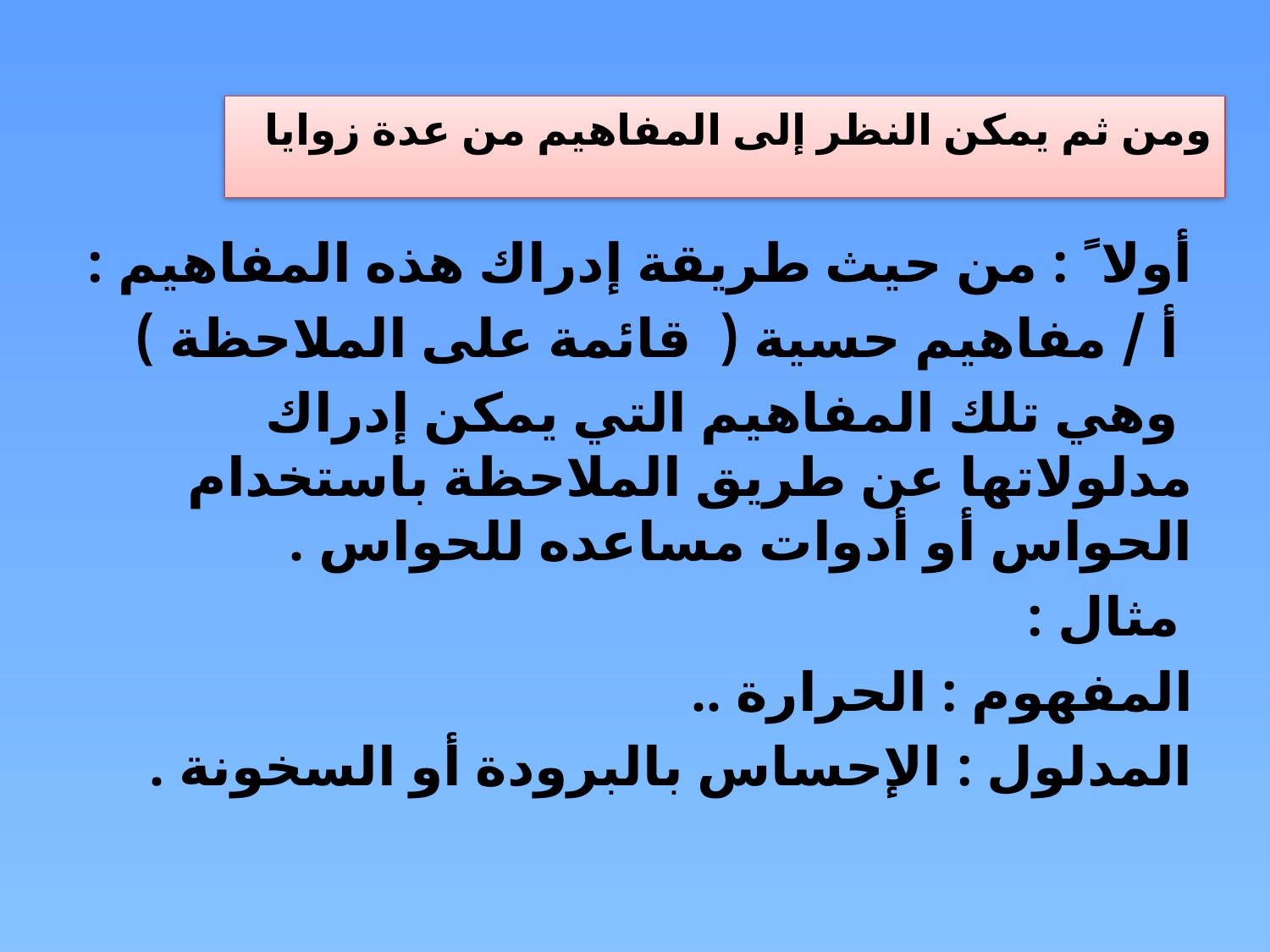

ومن ثم يمكن النظر إلى المفاهيم من عدة زوايا

أولا ً : من حيث طريقة إدراك هذه المفاهيم :
 أ / مفاهيم حسية (  قائمة على الملاحظة )
 وهي تلك المفاهيم التي يمكن إدراك مدلولاتها عن طريق الملاحظة باستخدام الحواس أو أدوات مساعده للحواس .
 مثال :
المفهوم : الحرارة ..
المدلول : الإحساس بالبرودة أو السخونة .